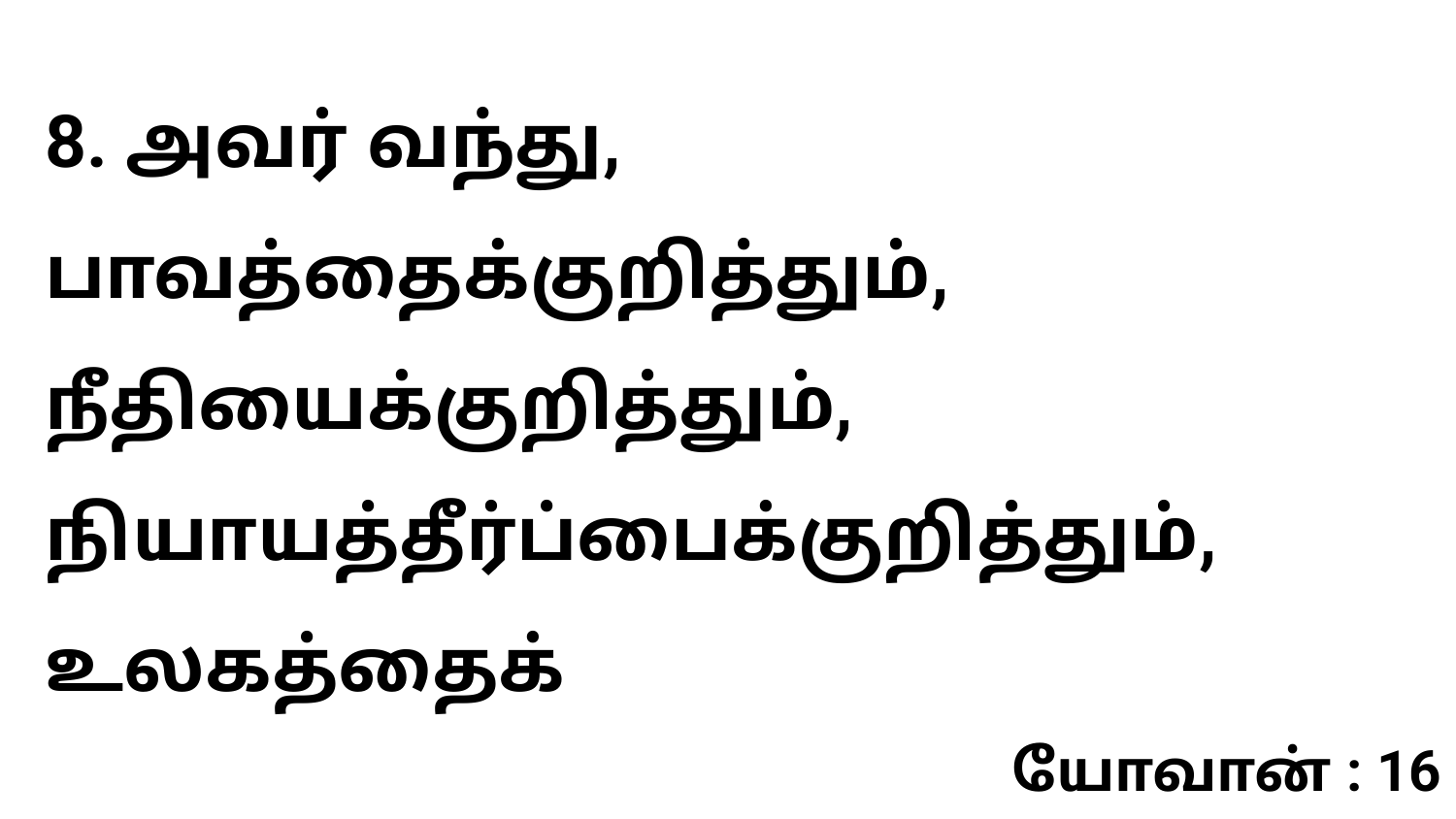

8. அவர் வந்து, பாவத்தைக்குறித்தும், நீதியைக்குறித்தும், நியாயத்தீர்ப்பைக்குறித்தும், உலகத்தைக்
யோவான் : 16